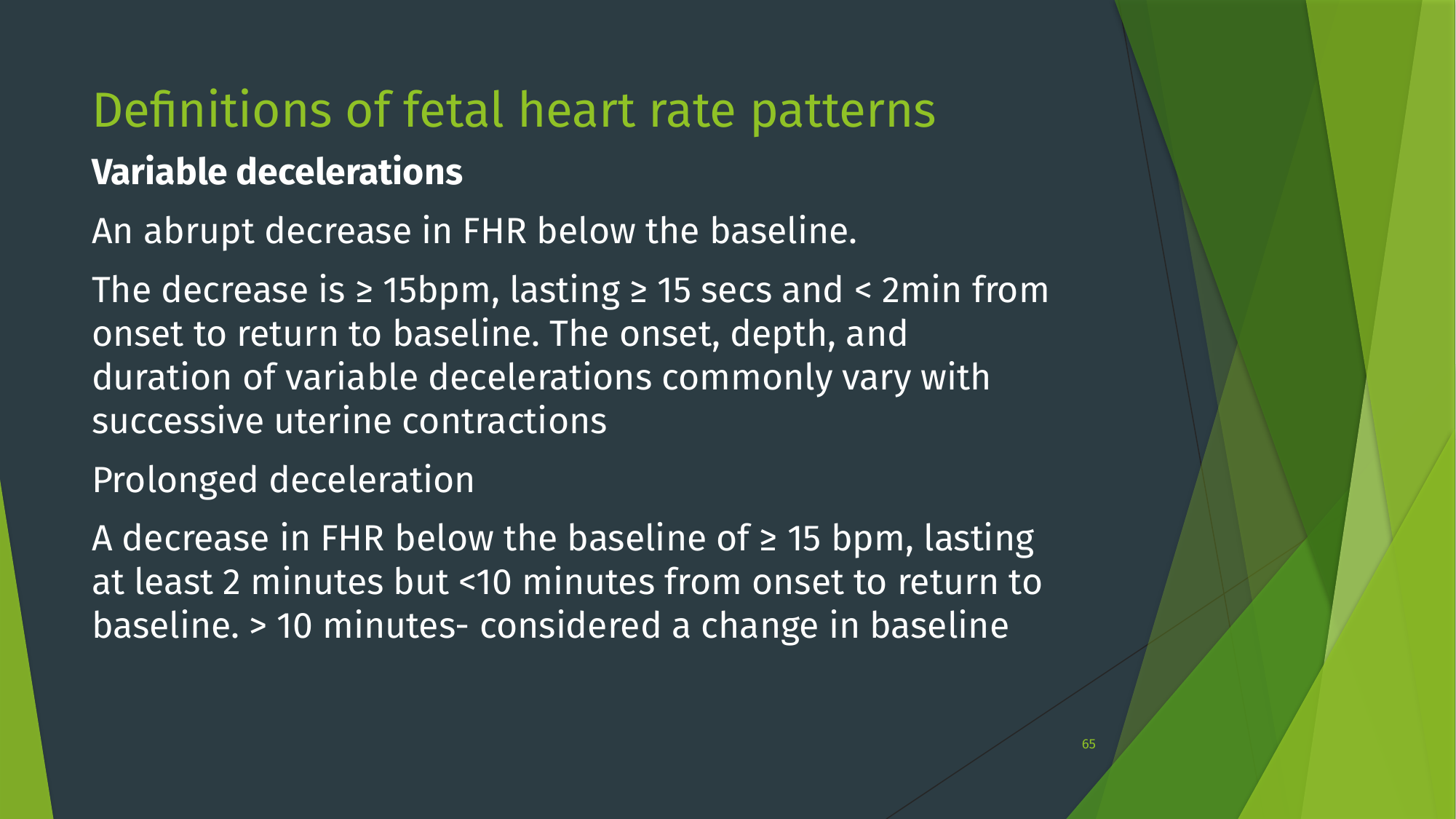

# Definitions of fetal heart rate patterns
Variable decelerations
An abrupt decrease in FHR below the baseline.
The decrease is ≥ 15bpm, lasting ≥ 15 secs and < 2min from onset to return to baseline. The onset, depth, and duration of variable decelerations commonly vary with successive uterine contractions
Prolonged deceleration
A decrease in FHR below the baseline of ≥ 15 bpm, lasting at least 2 minutes but <10 minutes from onset to return to baseline. > 10 minutes- considered a change in baseline

65